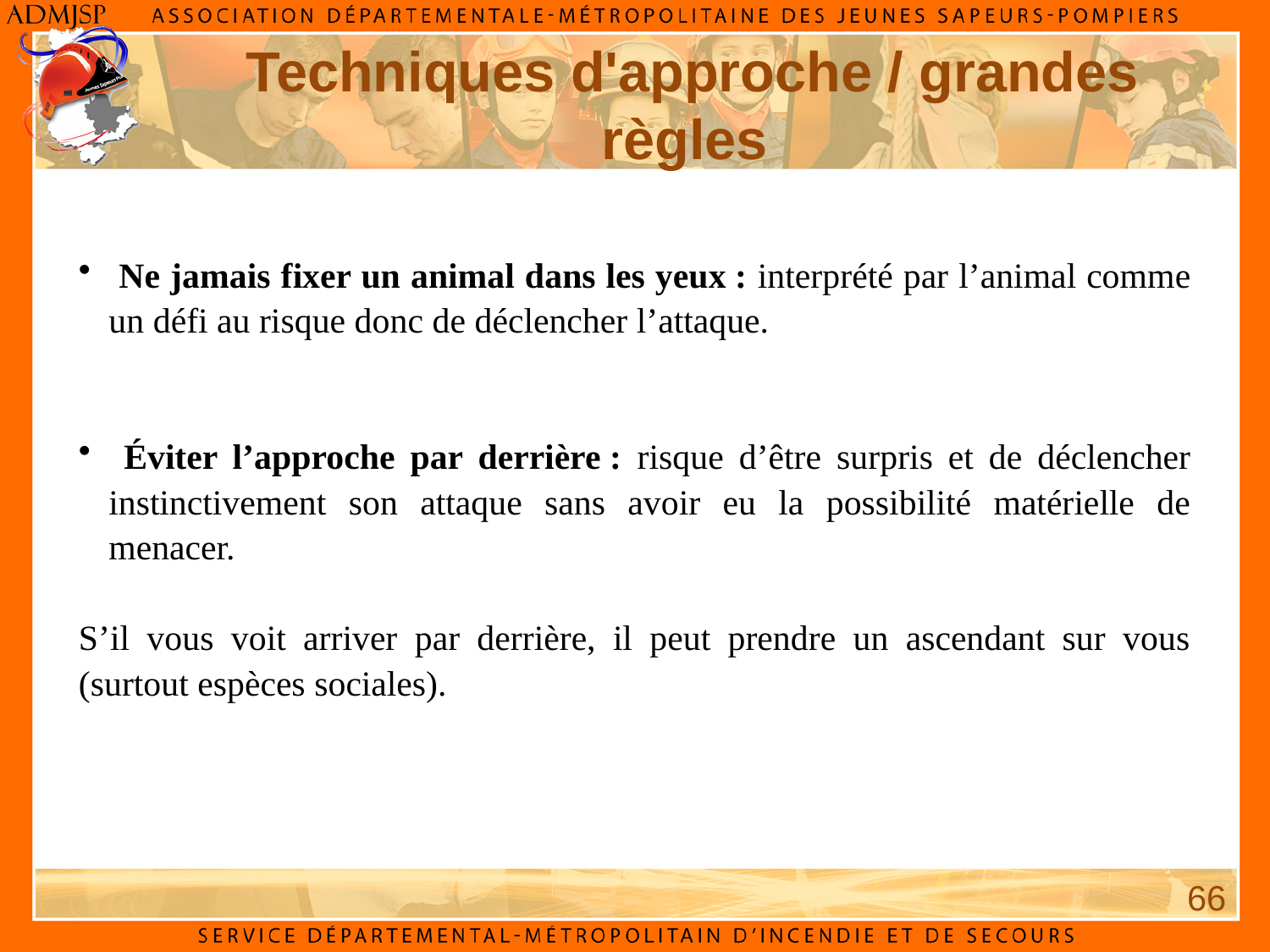

Techniques d'approche / grandes règles
 Ne jamais fixer un animal dans les yeux : interprété par l’animal comme un défi au risque donc de déclencher l’attaque.

 Éviter l’approche par derrière : risque d’être surpris et de déclencher instinctivement son attaque sans avoir eu la possibilité matérielle de menacer.

S’il vous voit arriver par derrière, il peut prendre un ascendant sur vous (surtout espèces sociales).
66